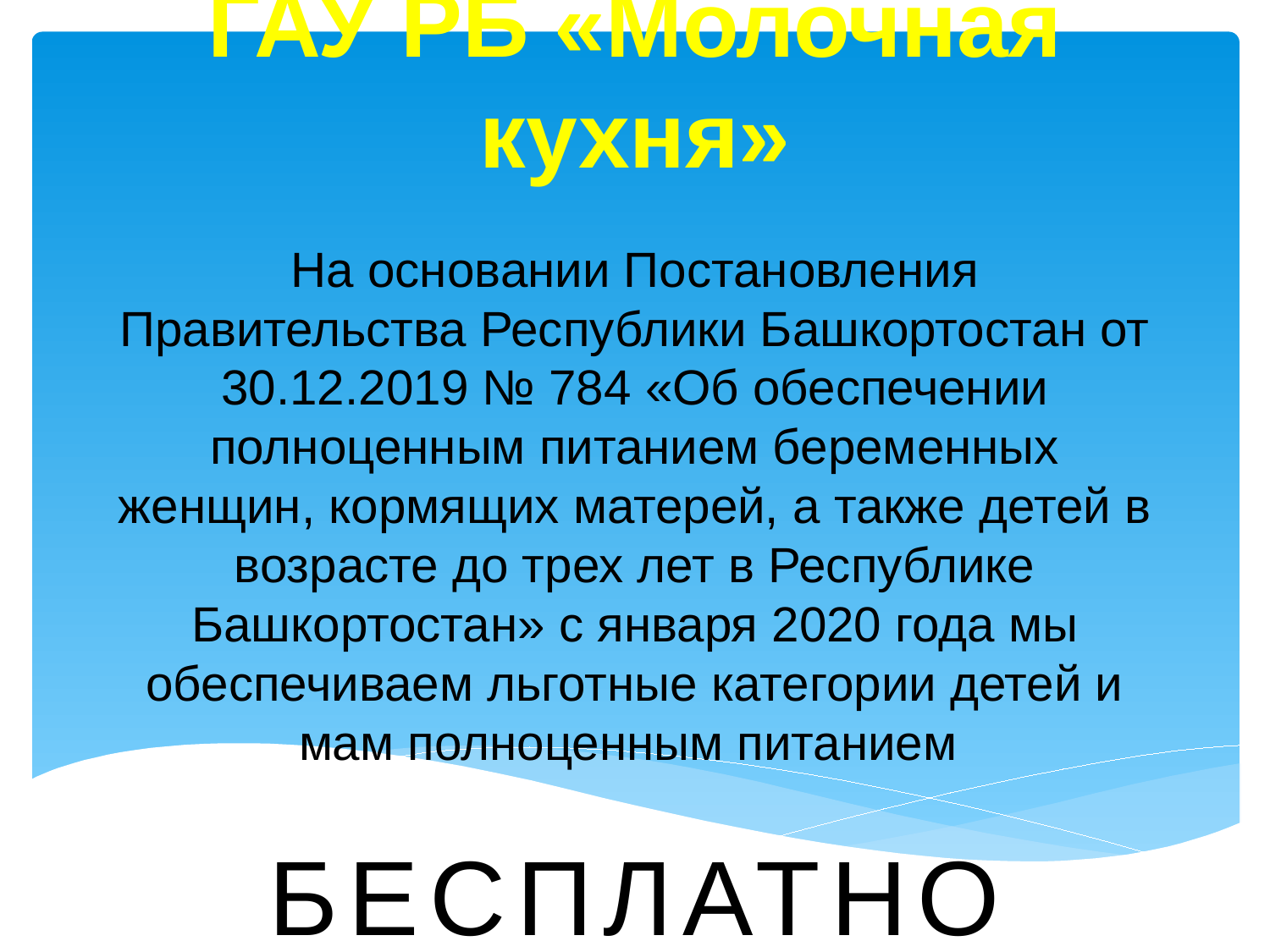

# ГАУ РБ «Молочная кухня»

На основании Постановления Правительства Республики Башкортостан от 30.12.2019 № 784 «Об обеспечении полноценным питанием беременных женщин, кормящих матерей, а также детей в возрасте до трех лет в Республике Башкортостан» с января 2020 года мы обеспечиваем льготные категории детей и мам полноценным питанием

БЕСПЛАТНО